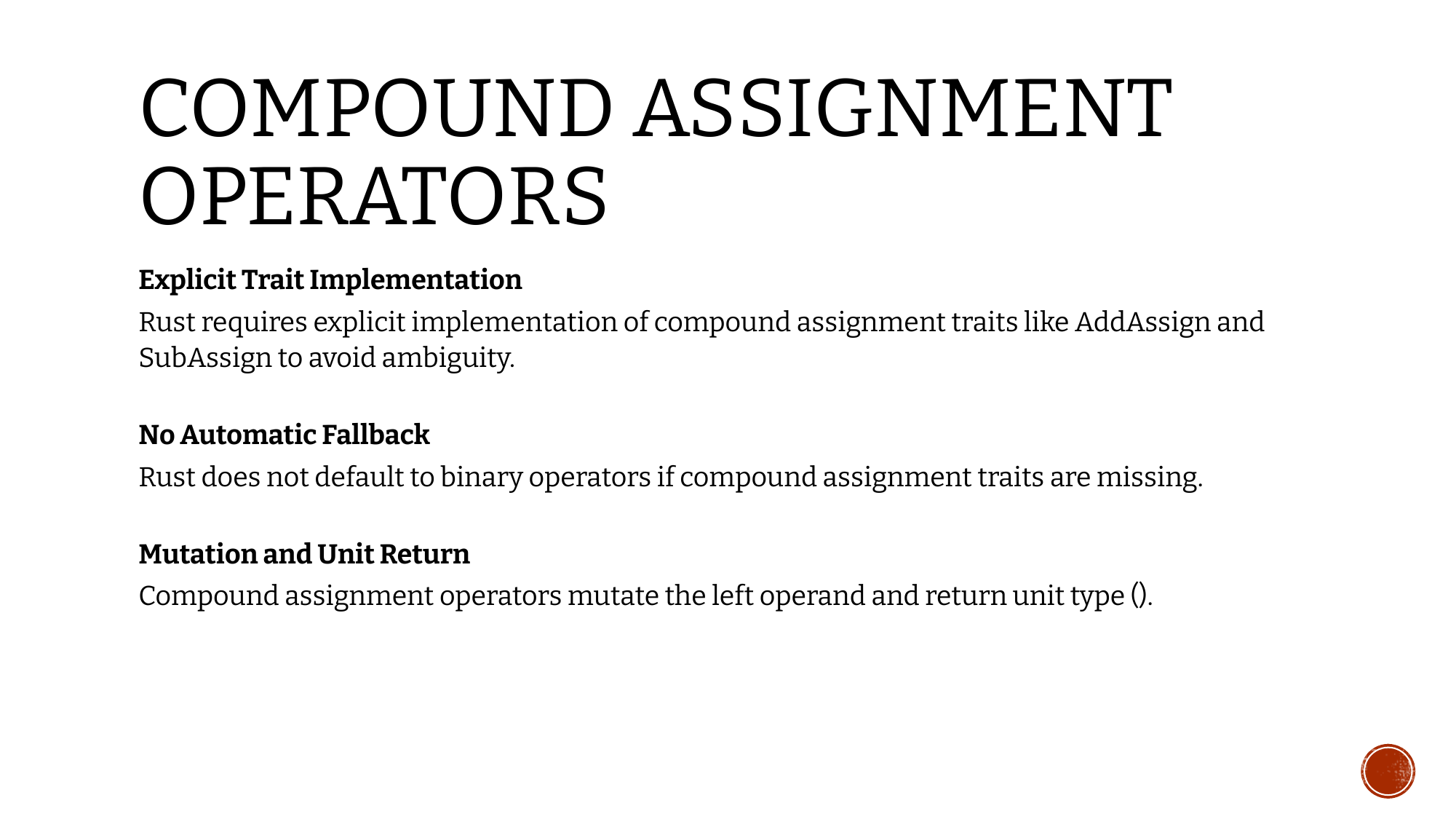

# Compound Assignment Operators
Explicit Trait Implementation
Rust requires explicit implementation of compound assignment traits like AddAssign and SubAssign to avoid ambiguity.
No Automatic Fallback
Rust does not default to binary operators if compound assignment traits are missing.
Mutation and Unit Return
Compound assignment operators mutate the left operand and return unit type ().